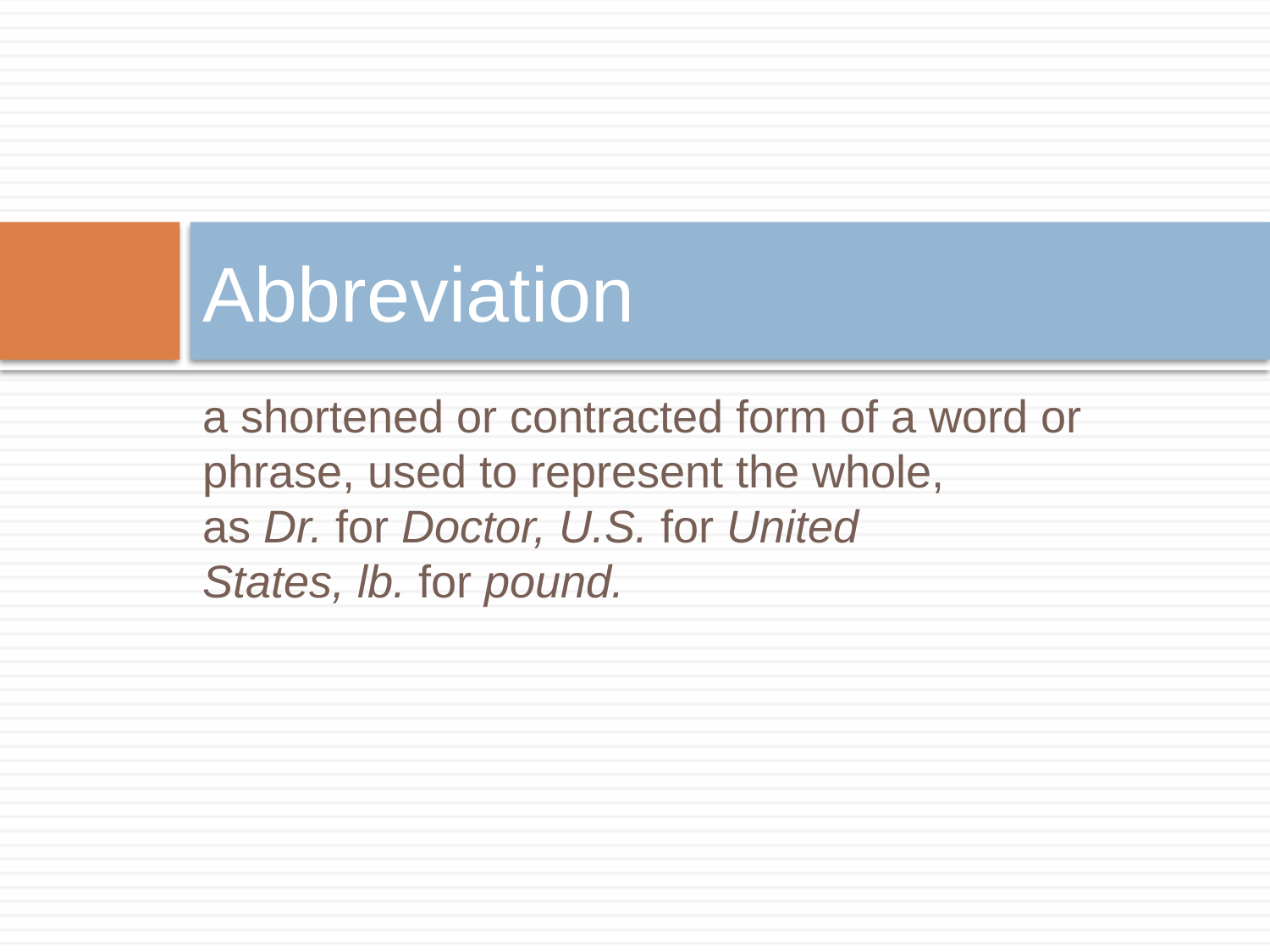

# Abbreviation
a shortened or contracted form of a word or phrase, used to represent the whole, as Dr. for Doctor, U.S. for United States, lb. for pound.